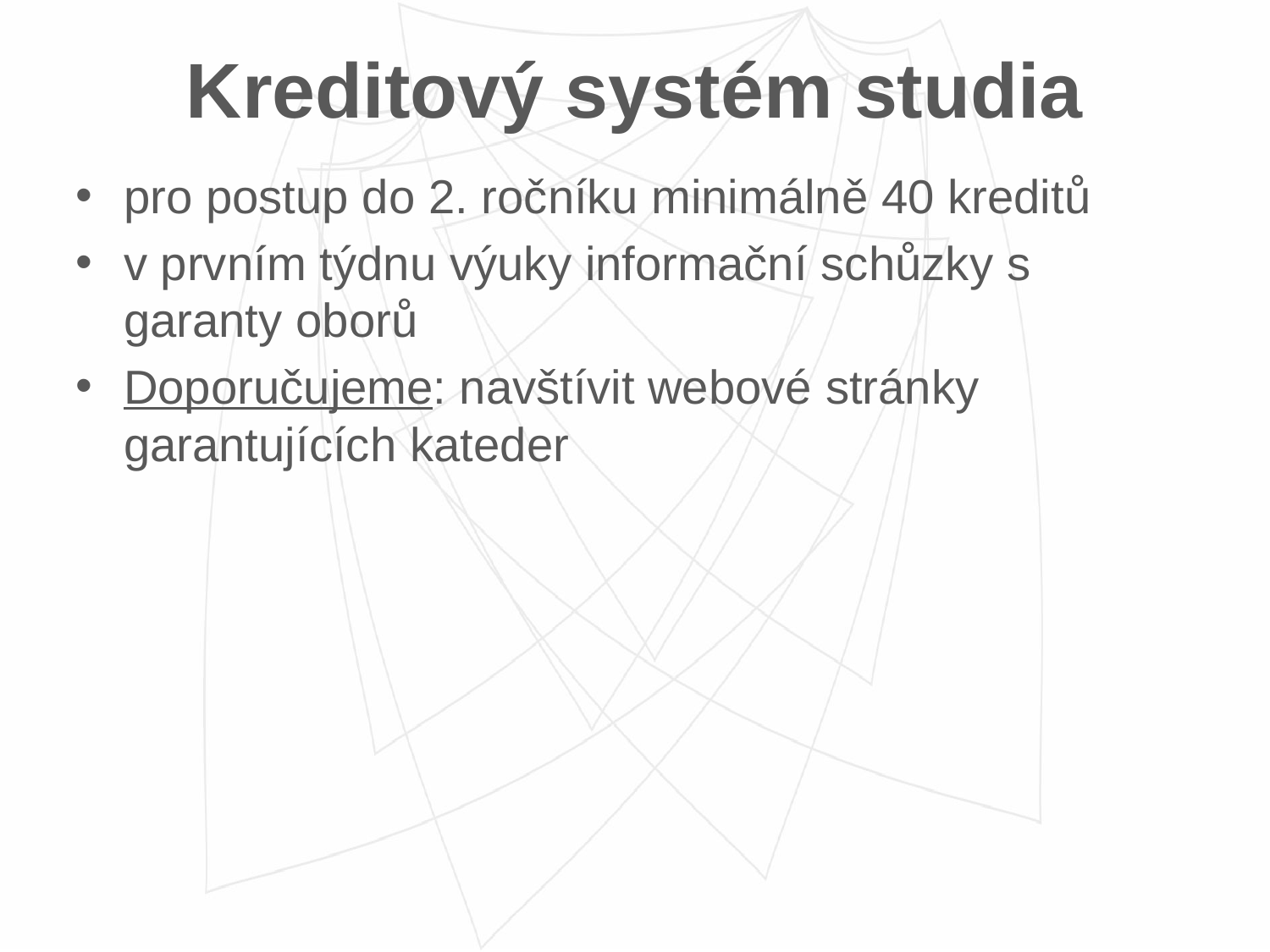

# Kreditový systém studia
pro postup do 2. ročníku minimálně 40 kreditů
v prvním týdnu výuky informační schůzky s garanty oborů
Doporučujeme: navštívit webové stránky garantujících kateder